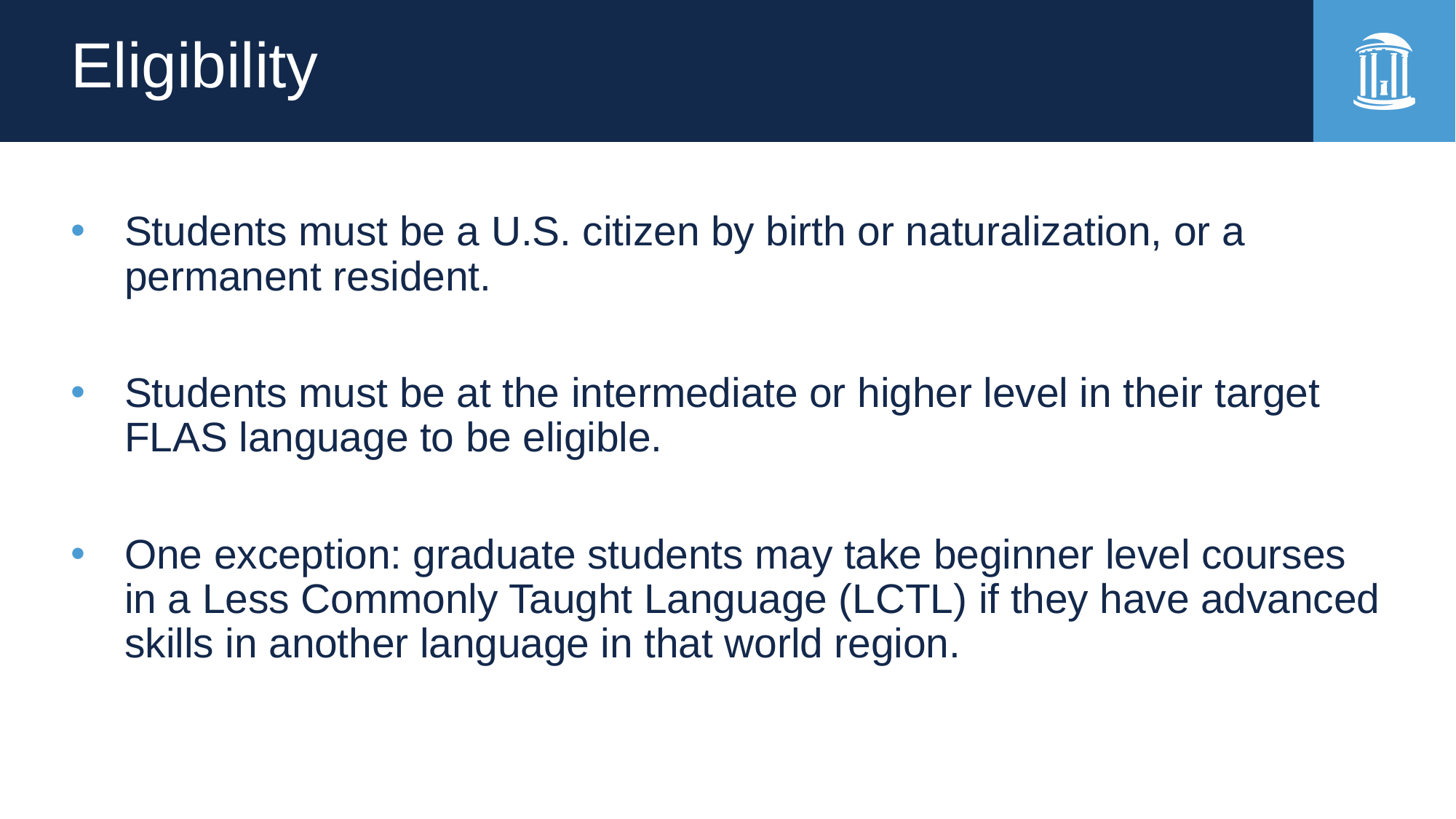

# Eligibility​
Students must be a U.S. citizen by birth or naturalization, or a permanent resident.​

Students must be at the intermediate or higher level in their target FLAS language to be eligible.​

One exception: graduate students may take beginner level courses in a Less Commonly Taught Language (LCTL) if they have advanced skills in another language in that world region.​